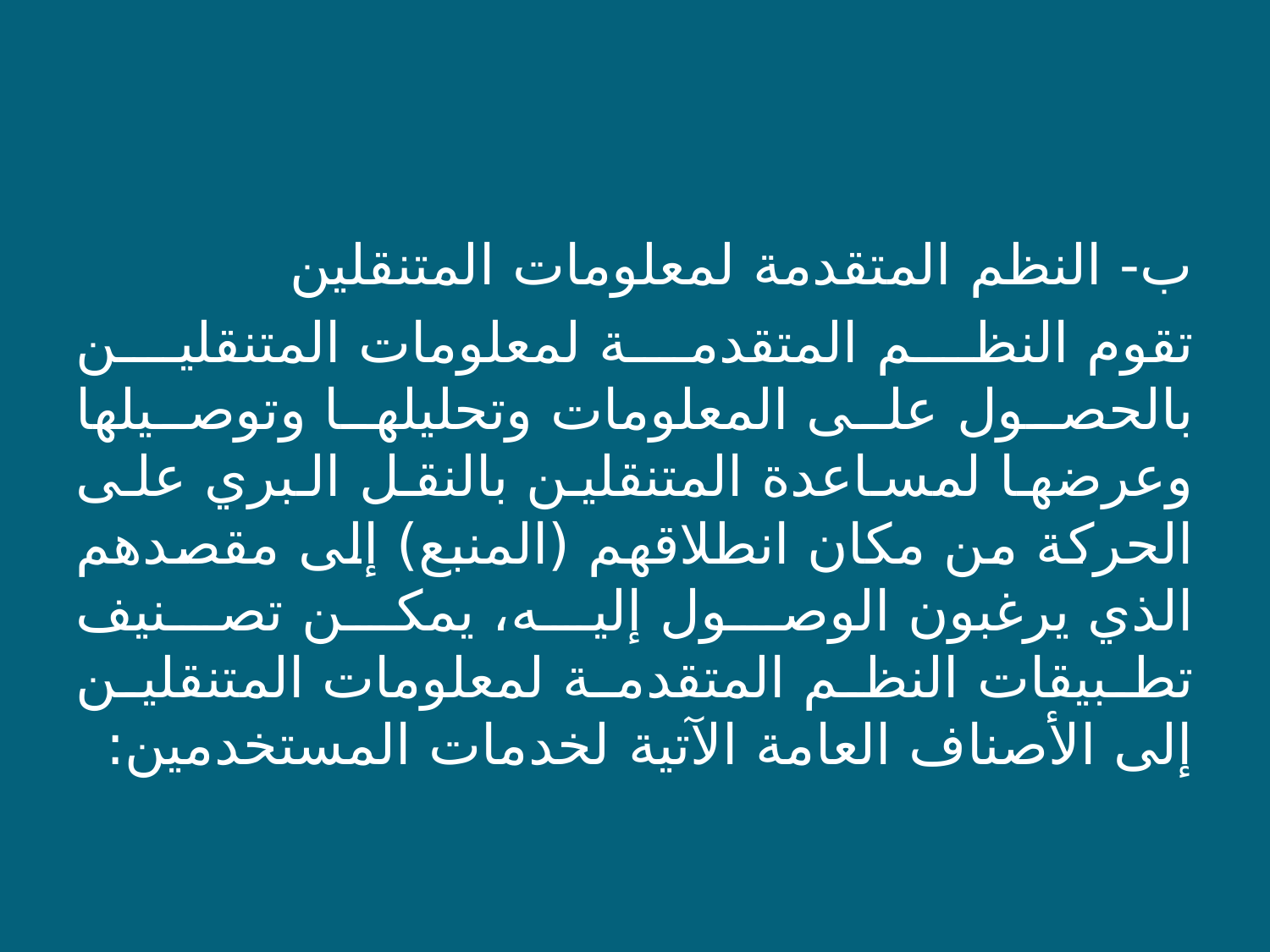

ب- النظم المتقدمة لمعلومات المتنقلين
تقوم النظم المتقدمة لمعلومات المتنقلين بالحصول على المعلومات وتحليلها وتوصيلها وعرضها لمساعدة المتنقلين بالنقل البري على الحركة من مكان انطلاقهم (المنبع) إلى مقصدهم الذي يرغبون الوصول إليه، يمكن تصنيف تطبيقات النظم المتقدمة لمعلومات المتنقلين إلى الأصناف العامة الآتية لخدمات المستخدمين: